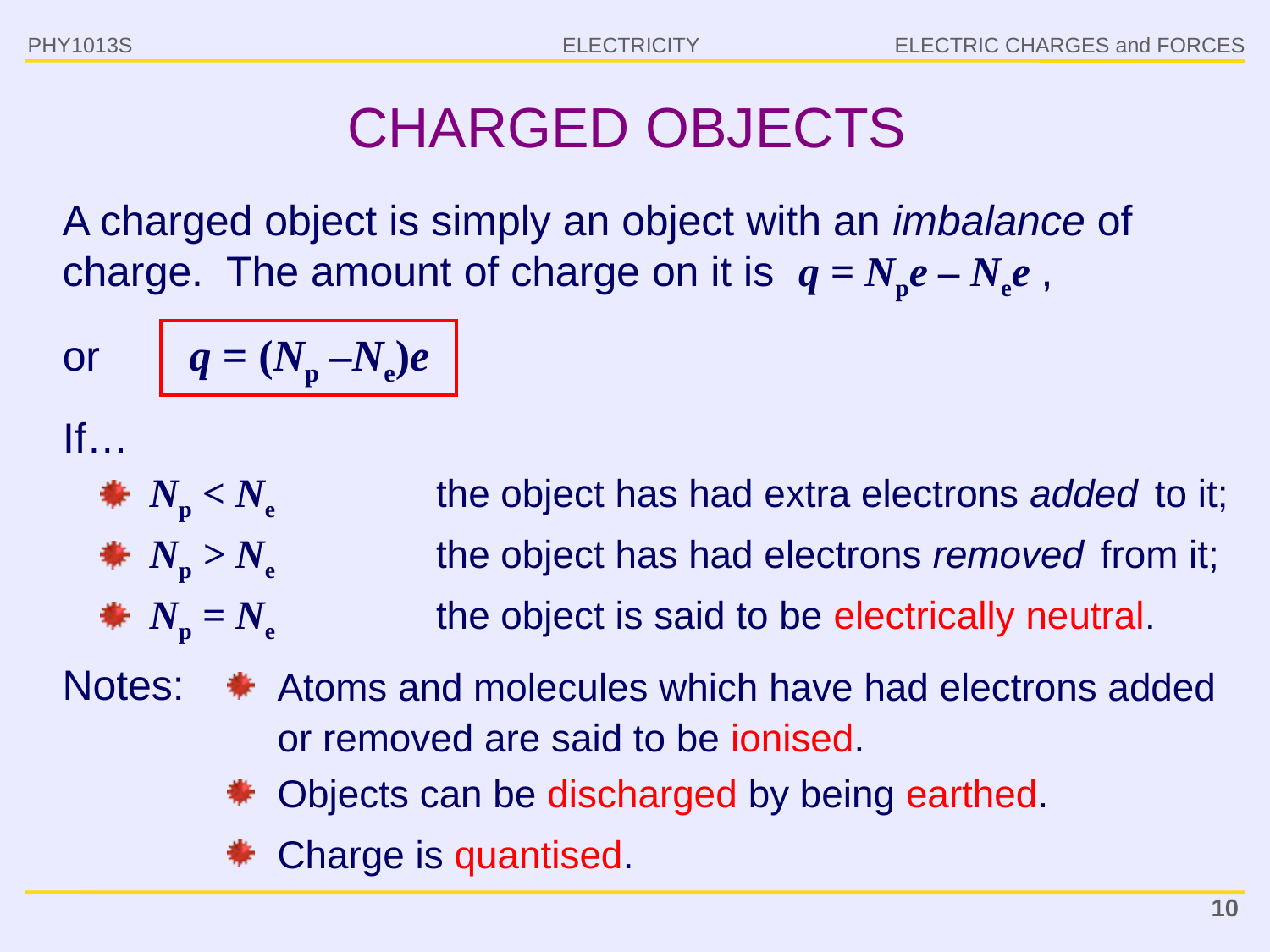

PHY1013S
ELECTRIC CHARGES and FORCES
# CHARGED OBJECTS
A charged object is simply an object with an imbalance of charge.  The amount of charge on it is  q = Npe – Nee ,
or	q = (Np –Ne)e

If…
Np < Ne 	the object has had extra electrons added  to it;
Np > Ne 	the object has had electrons removed  from it;
Np = Ne	the object is said to be electrically neutral.
Notes:
Atoms and molecules which have had electrons added or removed are said to be ionised.

Objects can be discharged by being earthed.

Charge is quantised.
10